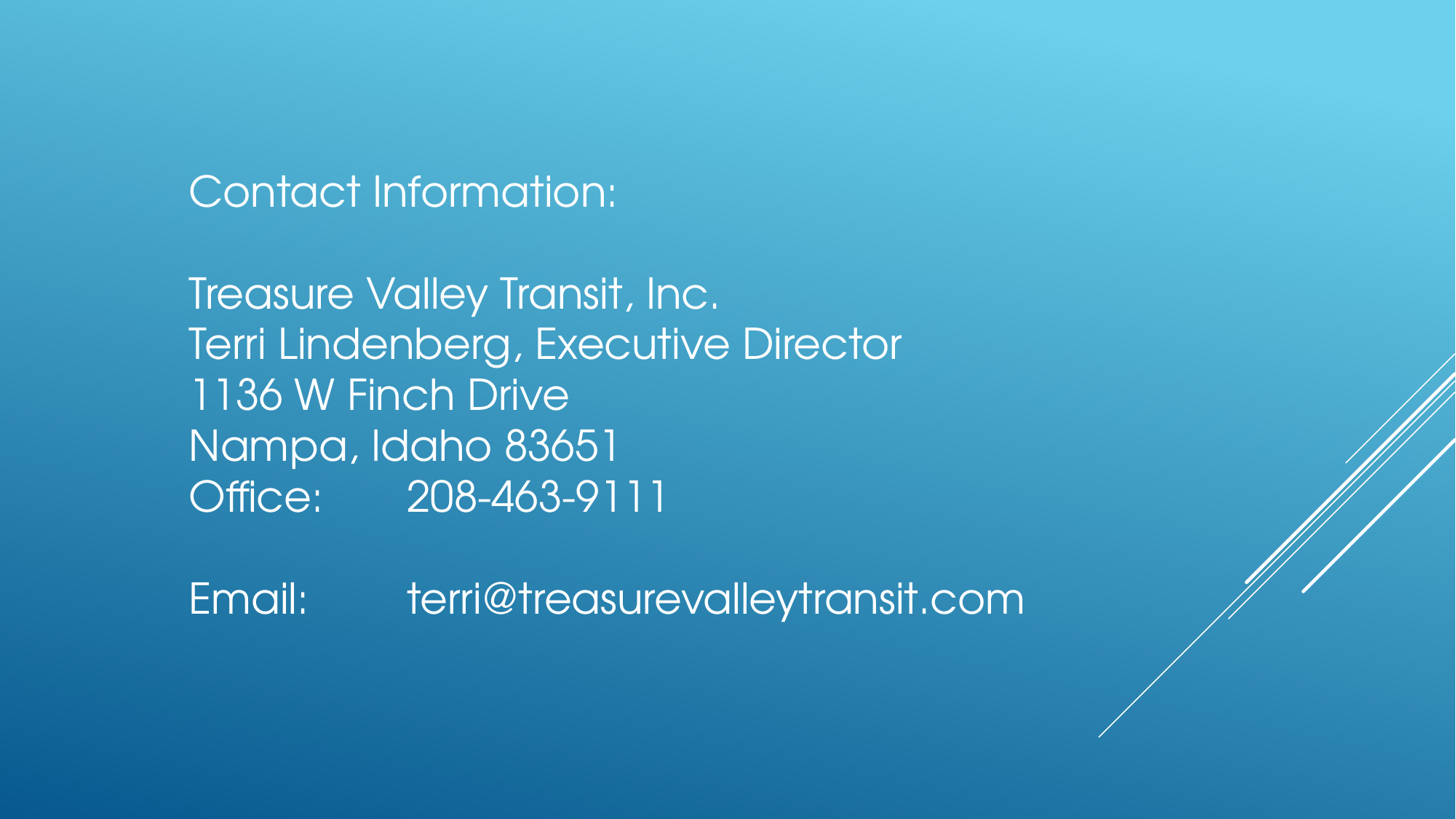

Contact Information:

Treasure Valley Transit, Inc.
Terri Lindenberg, Executive Director
1136 W Finch Drive
Nampa, Idaho 83651
Office:	208-463-9111

Email:	terri@treasurevalleytransit.com